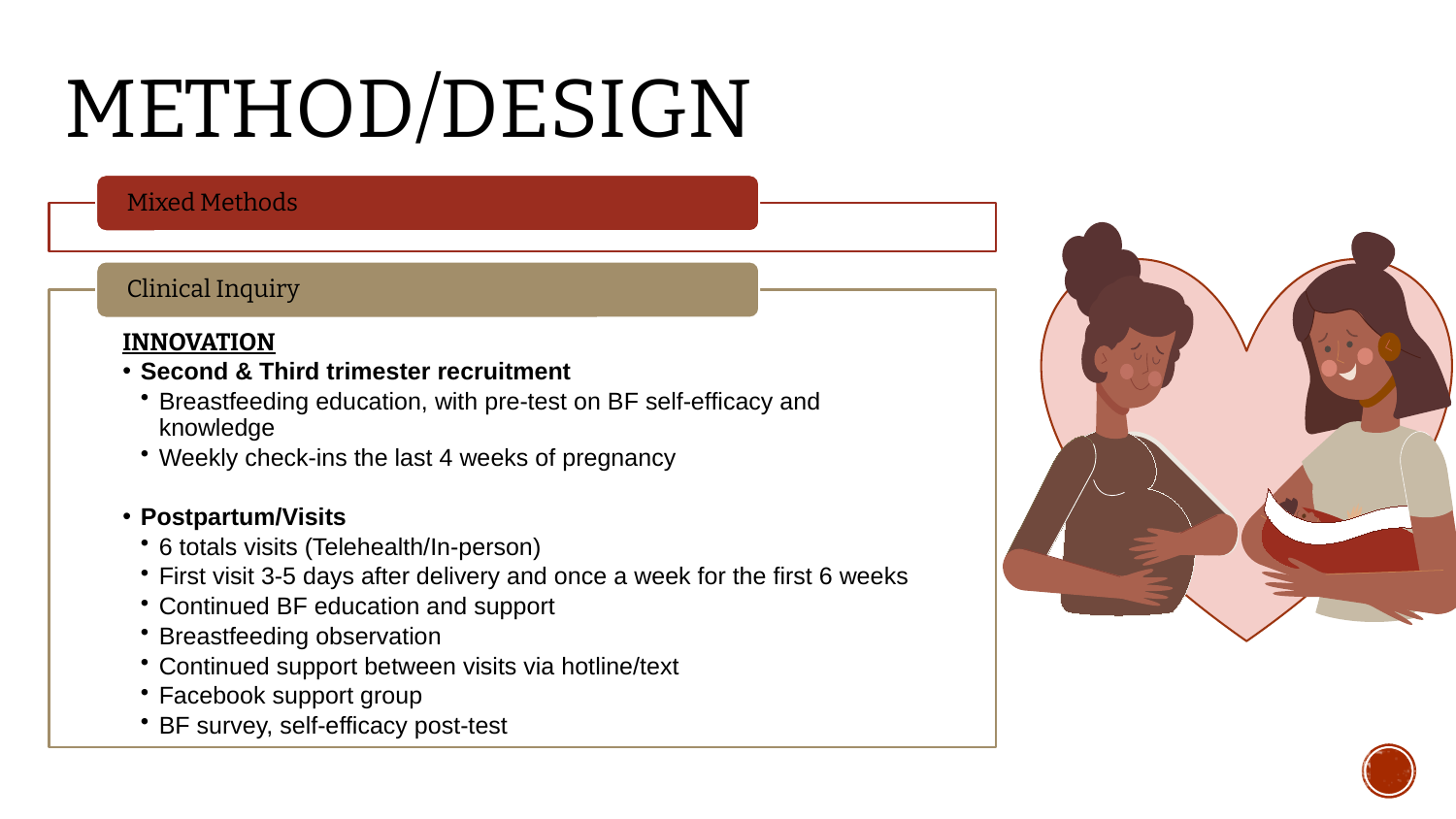

# Method/Design
Mixed Methods
INNOVATION
Second & Third trimester recruitment
Breastfeeding education, with pre-test on BF self-efficacy and knowledge
Weekly check-ins the last 4 weeks of pregnancy

Postpartum/Visits
6 totals visits (Telehealth/In-person)
First visit 3-5 days after delivery and once a week for the first 6 weeks
Continued BF education and support
Breastfeeding observation
Continued support between visits via hotline/text
Facebook support group
BF survey, self-efficacy post-test
Clinical Inquiry